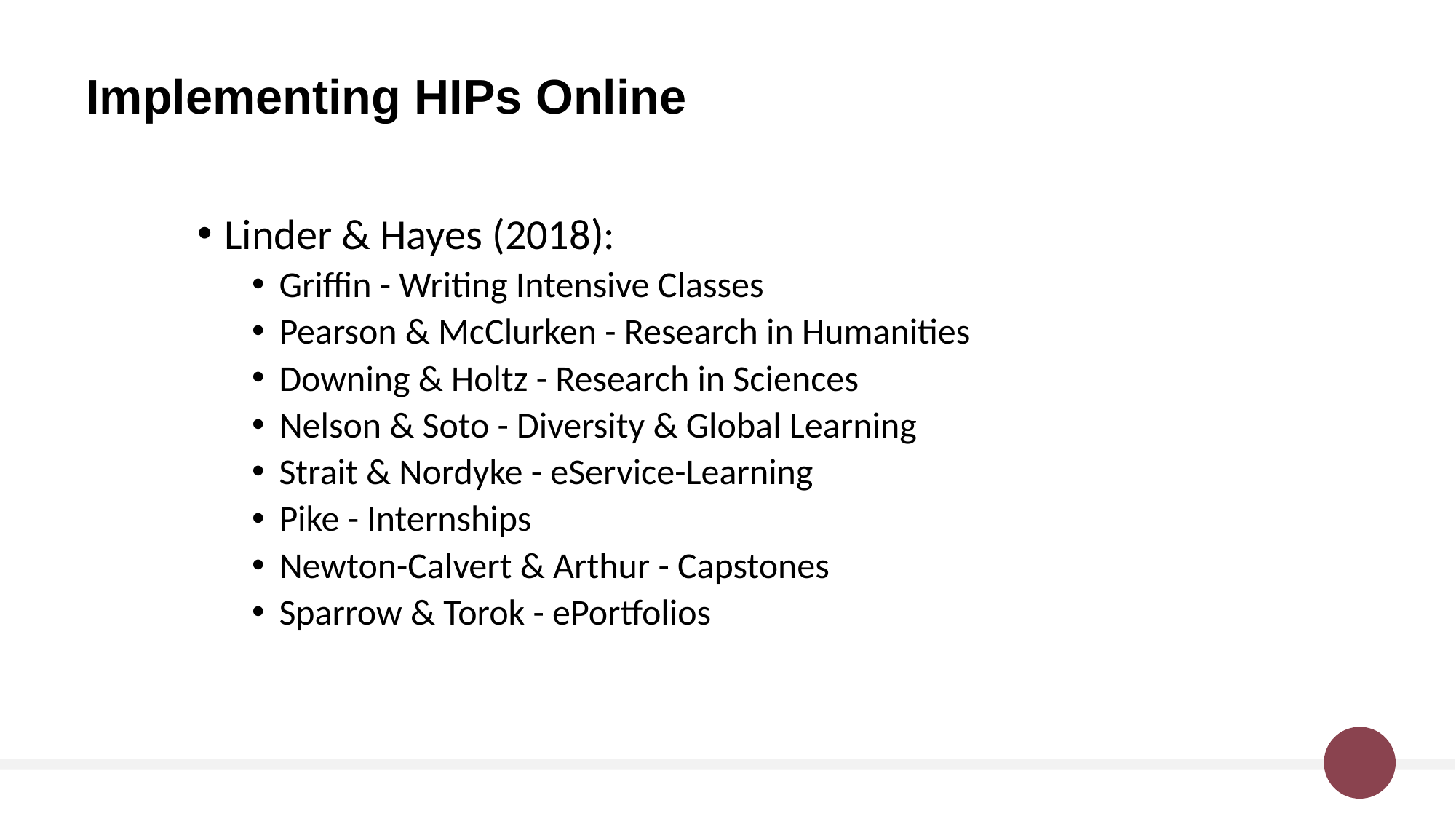

Implementing HIPs Online
Linder & Hayes (2018):
Griffin - Writing Intensive Classes
Pearson & McClurken - Research in Humanities
Downing & Holtz - Research in Sciences
Nelson & Soto - Diversity & Global Learning
Strait & Nordyke - eService-Learning
Pike - Internships
Newton-Calvert & Arthur - Capstones
Sparrow & Torok - ePortfolios